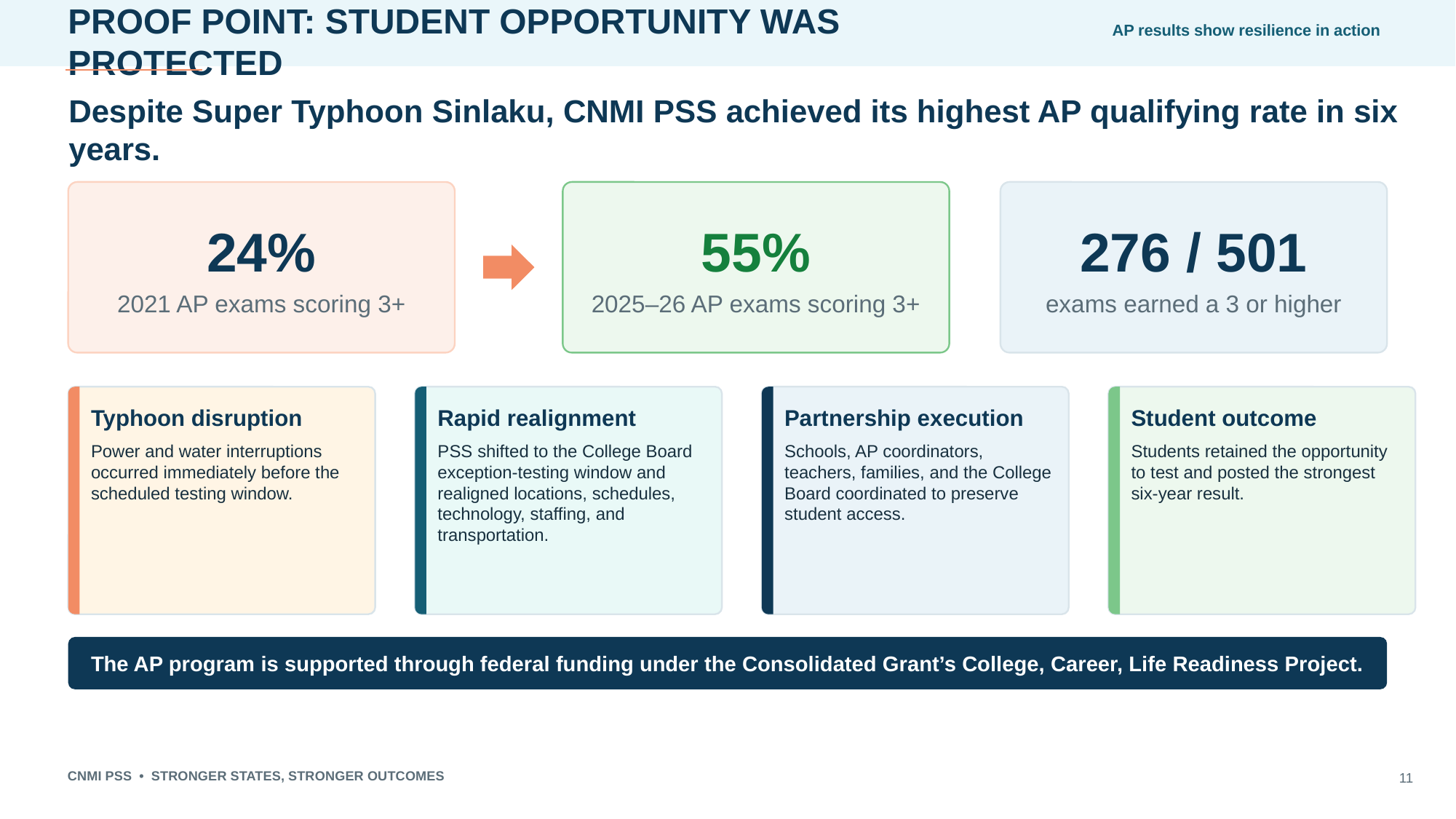

AP results show resilience in action
PROOF POINT: STUDENT OPPORTUNITY WAS PROTECTED
Despite Super Typhoon Sinlaku, CNMI PSS achieved its highest AP qualifying rate in six years.

24%
2021 AP exams scoring 3+

55%
2025–26 AP exams scoring 3+

276 / 501
exams earned a 3 or higher

Typhoon disruption
Power and water interruptions occurred immediately before the scheduled testing window.
Rapid realignment
PSS shifted to the College Board exception-testing window and realigned locations, schedules, technology, staffing, and transportation.
Partnership execution
Schools, AP coordinators, teachers, families, and the College Board coordinated to preserve student access.
Student outcome
Students retained the opportunity to test and posted the strongest six-year result.

The AP program is supported through federal funding under the Consolidated Grant’s College, Career, Life Readiness Project.
CNMI PSS  •  STRONGER STATES, STRONGER OUTCOMES
11